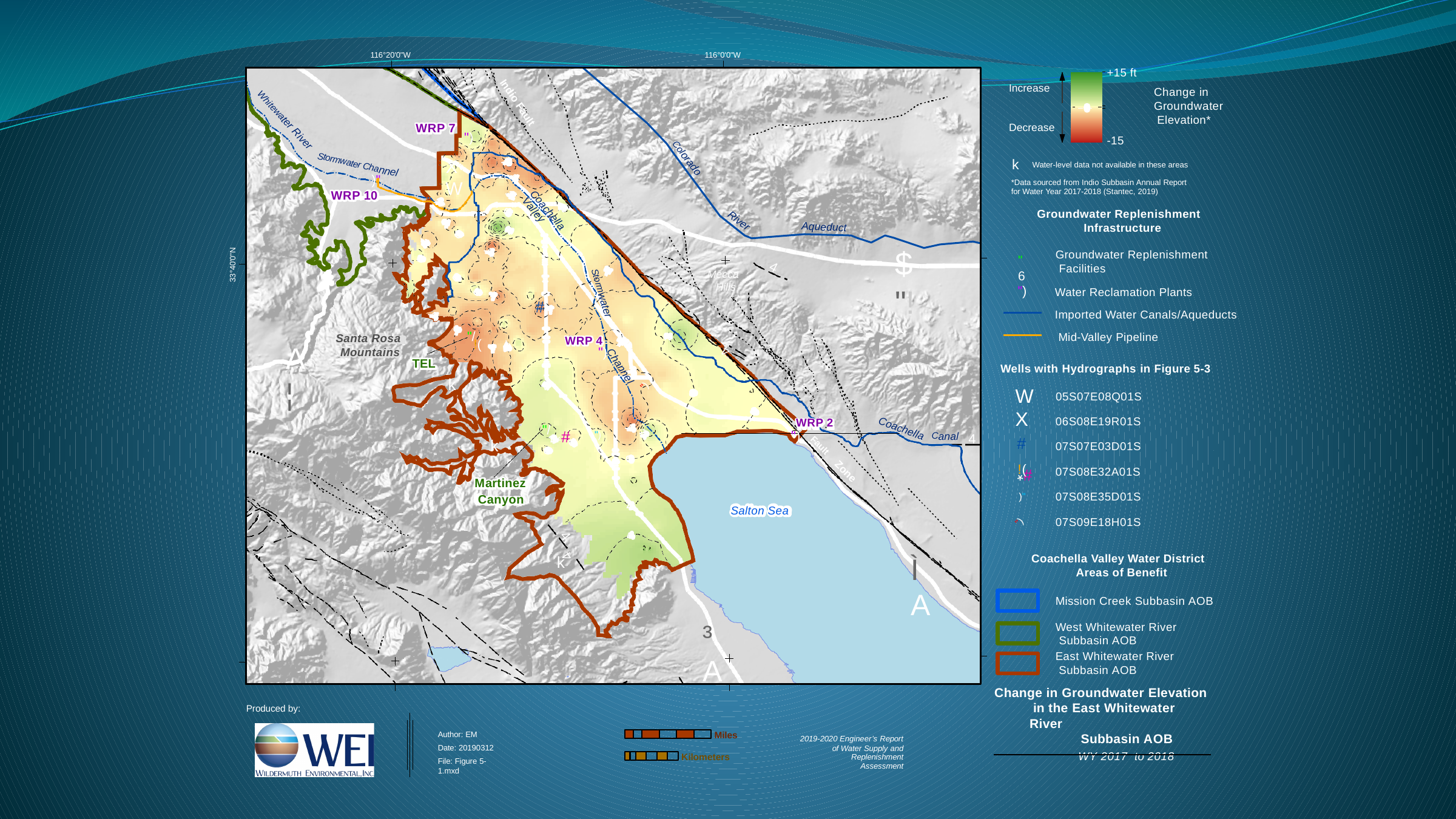

116°20'0"W
116°0'0"W

+15 ft

Increase

Change in  Groundwater  Elevation*

Indio Fault

  0

Whitewater River

WRP 7

Decrease

")

-15

k Water-level data not available in these areas
*Data sourced from Indio Subbasin Annual Report  for Water Year 2017-2018 (Stantec, 2019)

XW
Colorado
-6
Stormwater Channel
)"
WRP 10
-4
-2
-2
2
Groundwater Replenishment  Infrastructure
0
River
Coachella Valley
-2
Aqueduct
2
0
-2
$"!`
33°40'0"N
Groundwater Replenishment  Facilities
Water Reclamation Plants  Imported Water Canals/Aqueducts  Mid-Valley Pipeline
-4
"6
0

4

Mecca  Hills
-2
0
")
0
-4
Stormwater
#
-4
-4

-6
"/
Santa Rosa  Mountains
2
WRP 4
!(

-2
A¦
-2
")
4
-4
TEL
Wells with Hydrographs in Figure 5-3
Channel
-2
k
WX
#
!(
")
2
05S07E08Q01S
0

0

06S08E19R01S
WRP 2
")

"/

-4
Coachella

")
#*

2
4

Canal

2

k
07S07E03D01S
07S08E32A01S
0
0
0
Fault     Zone
#*
Martinez  Canyon

07S08E35D01S
)"
2
Salton Sea

07S09E18H01S
")
4

4

4

ÌA

Coachella Valley Water District  Areas of Benefit
k

Mission Creek Subbasin AOB
³A
West Whitewater River  Subbasin AOB
East Whitewater River  Subbasin AOB

Change in Groundwater Elevation  in the East Whitewater River
Subbasin AOB
WY 2017  to 2018

Produced by:

Author: EM  Date: 20190312
File: Figure 5-1.mxd
Miles

2019-2020 Engineer’s Report
of Water Supply and  Replenishment Assessment

Kilometers